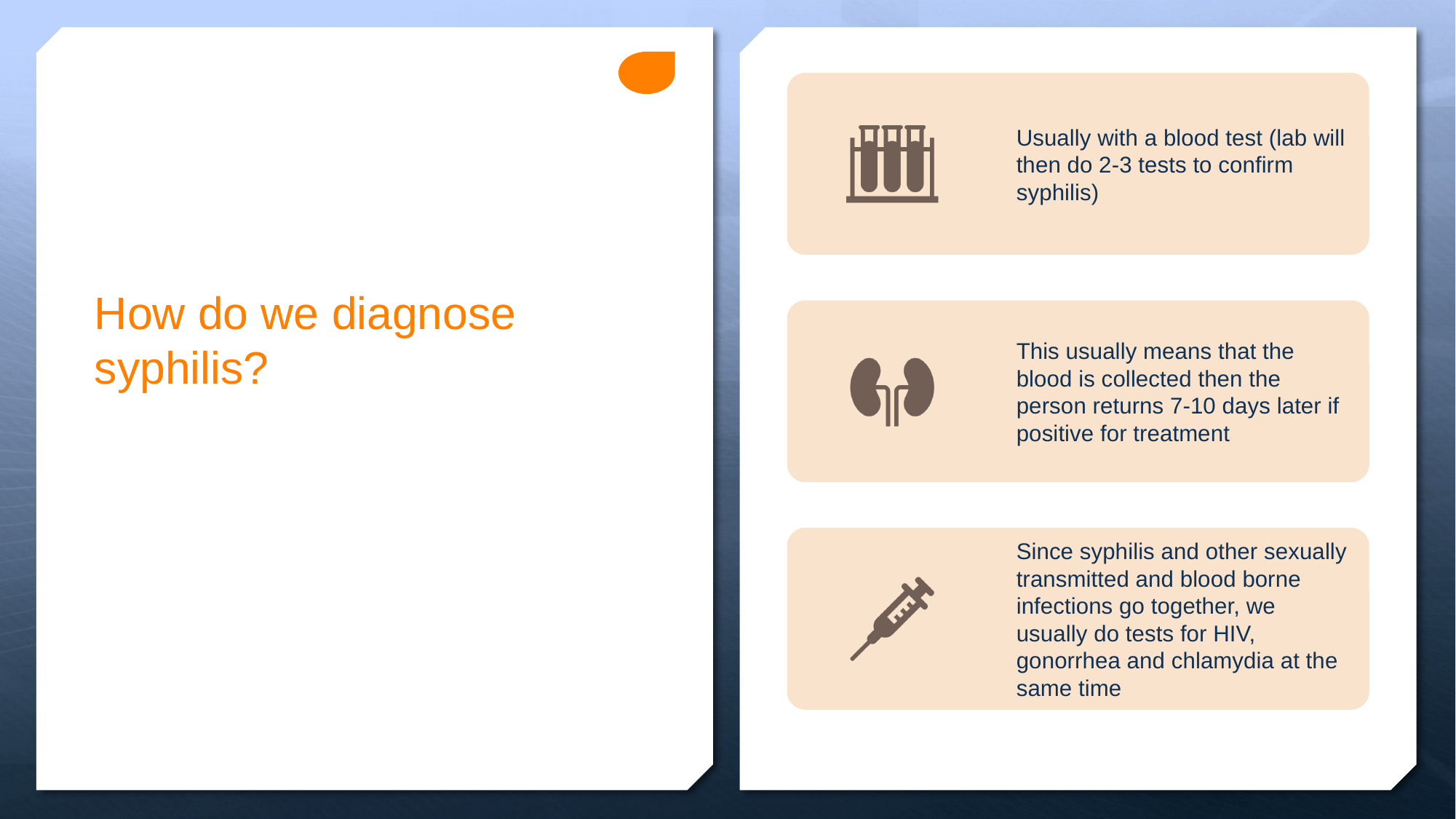

Usually with a blood test (lab will then do 2-3 tests to confirm syphilis)
This usually means that the blood is collected then the person returns 7-10 days later if positive for treatment
Since syphilis and other sexually transmitted and blood borne infections go together, we usually do tests for HIV, gonorrhea and chlamydia at the same time
# How do we diagnose syphilis?